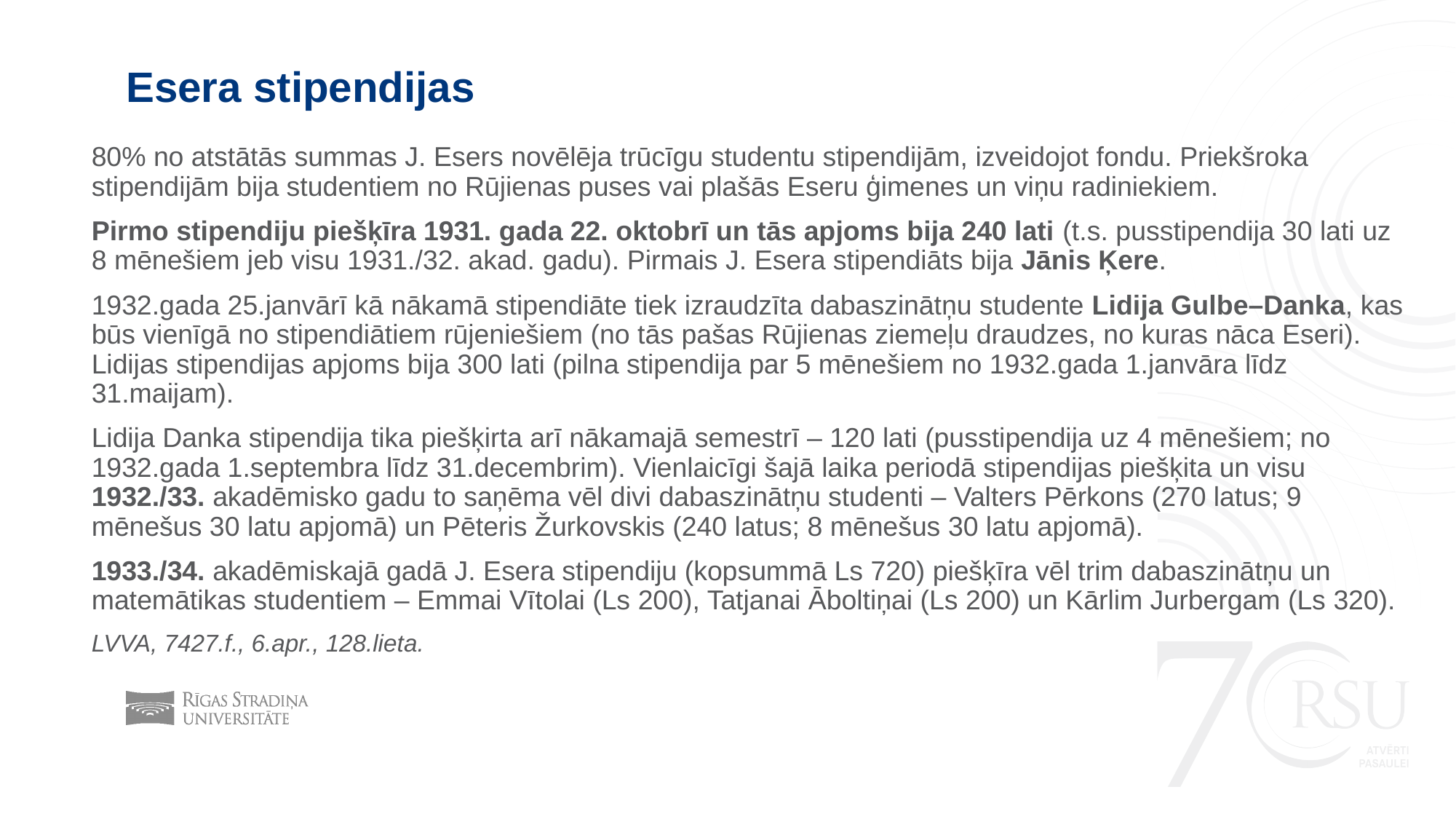

# Esera stipendijas
80% no atstātās summas J. Esers novēlēja trūcīgu studentu stipendijām, izveidojot fondu. Priekšroka stipendijām bija studentiem no Rūjienas puses vai plašās Eseru ģimenes un viņu radiniekiem.
Pirmo stipendiju piešķīra 1931. gada 22. oktobrī un tās apjoms bija 240 lati (t.s. pusstipendija 30 lati uz 8 mēnešiem jeb visu 1931./32. akad. gadu). Pirmais J. Esera stipendiāts bija Jānis Ķere.
1932.gada 25.janvārī kā nākamā stipendiāte tiek izraudzīta dabaszinātņu studente Lidija Gulbe–Danka, kas būs vienīgā no stipendiātiem rūjeniešiem (no tās pašas Rūjienas ziemeļu draudzes, no kuras nāca Eseri). Lidijas stipendijas apjoms bija 300 lati (pilna stipendija par 5 mēnešiem no 1932.gada 1.janvāra līdz 31.maijam).
Lidija Danka stipendija tika piešķirta arī nākamajā semestrī – 120 lati (pusstipendija uz 4 mēnešiem; no 1932.gada 1.septembra līdz 31.decembrim). Vienlaicīgi šajā laika periodā stipendijas piešķita un visu 1932./33. akadēmisko gadu to saņēma vēl divi dabaszinātņu studenti – Valters Pērkons (270 latus; 9 mēnešus 30 latu apjomā) un Pēteris Žurkovskis (240 latus; 8 mēnešus 30 latu apjomā).
1933./34. akadēmiskajā gadā J. Esera stipendiju (kopsummā Ls 720) piešķīra vēl trim dabaszinātņu un matemātikas studentiem – Emmai Vītolai (Ls 200), Tatjanai Āboltiņai (Ls 200) un Kārlim Jurbergam (Ls 320).
LVVA, 7427.f., 6.apr., 128.lieta.